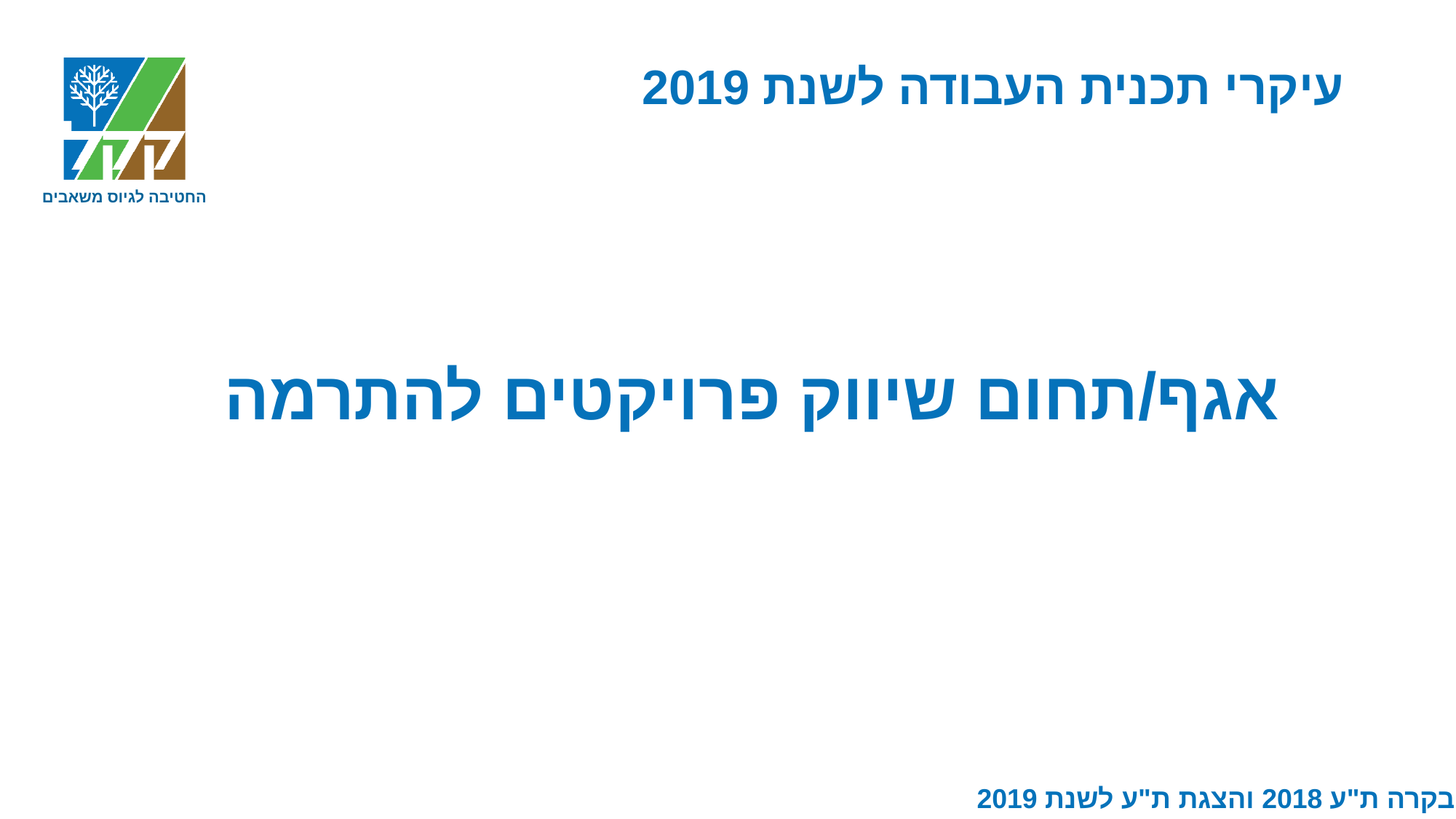

# עיקרי תכנית העבודה לשנת 2019
אגף/תחום שיווק פרויקטים להתרמה

בקרה ת"ע 2018 והצגת ת"ע לשנת 2019